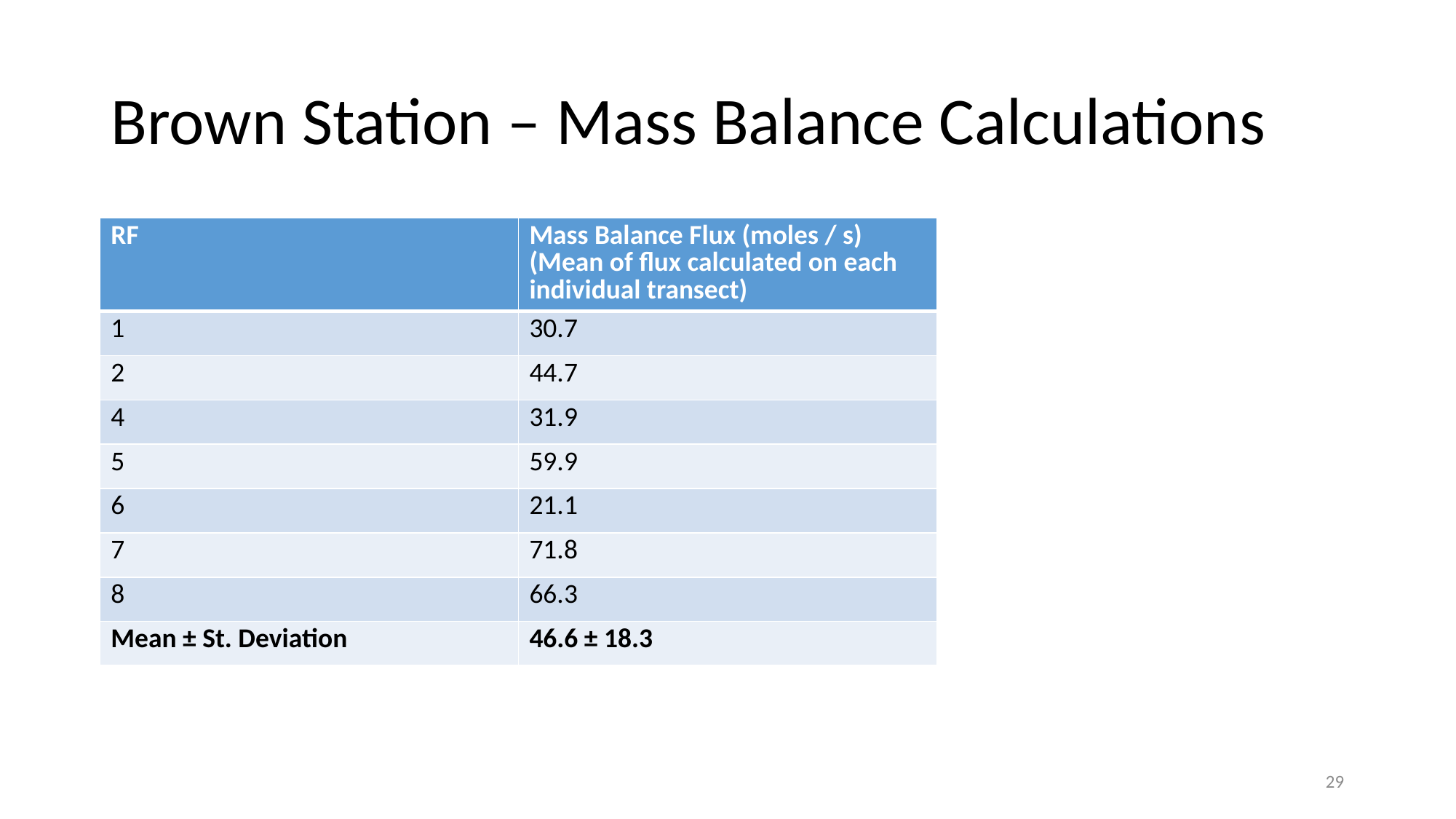

# Brown Station – Mass Balance Calculations
| RF | Mass Balance Flux (moles / s) (Mean of flux calculated on each individual transect) |
| --- | --- |
| 1 | 30.7 |
| 2 | 44.7 |
| 4 | 31.9 |
| 5 | 59.9 |
| 6 | 21.1 |
| 7 | 71.8 |
| 8 | 66.3 |
| Mean ± St. Deviation | 46.6 ± 18.3 |
29